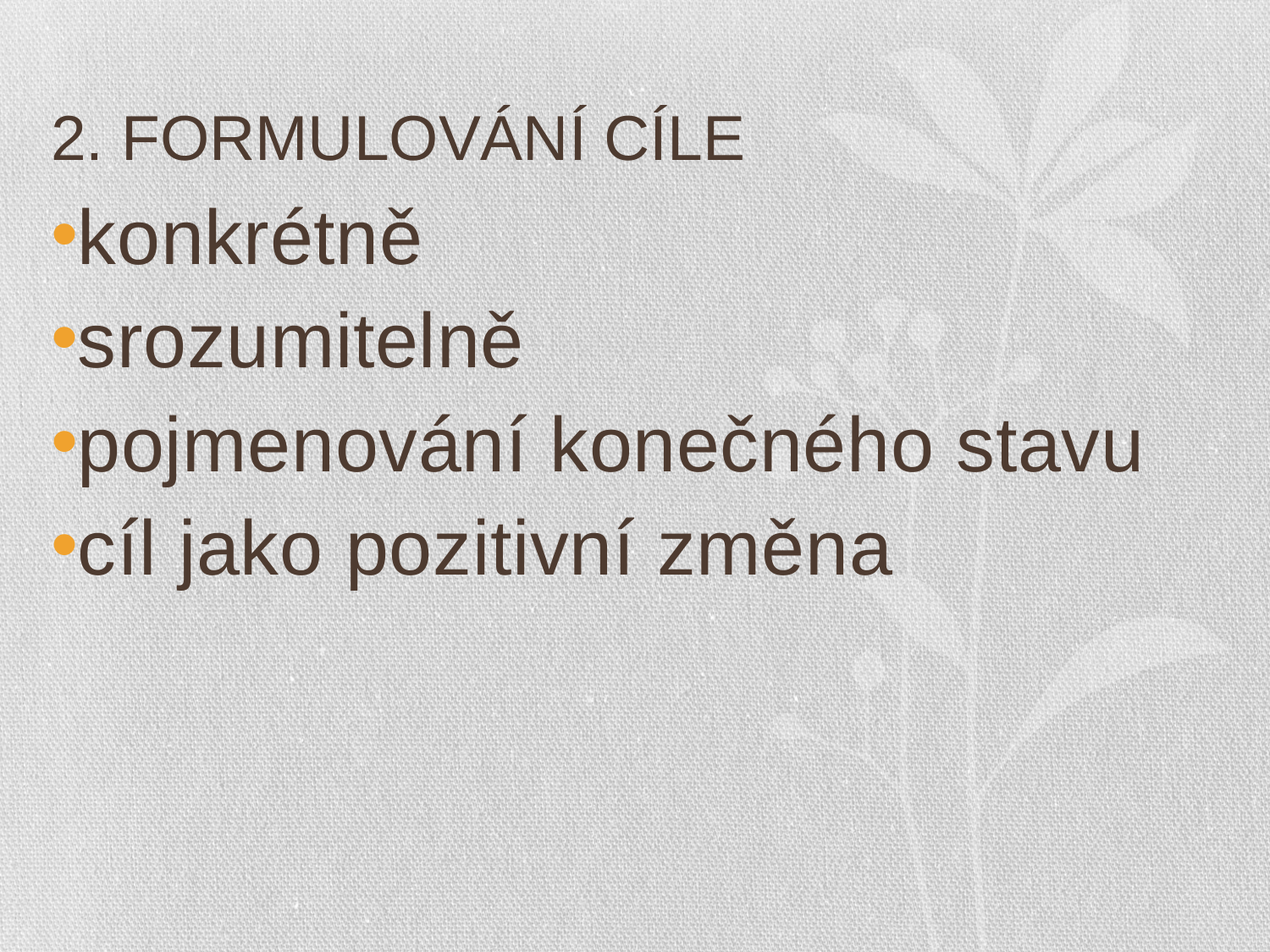

# 2. FORMULOVÁNÍ CÍLE
konkrétně
srozumitelně
pojmenování konečného stavu
cíl jako pozitivní změna